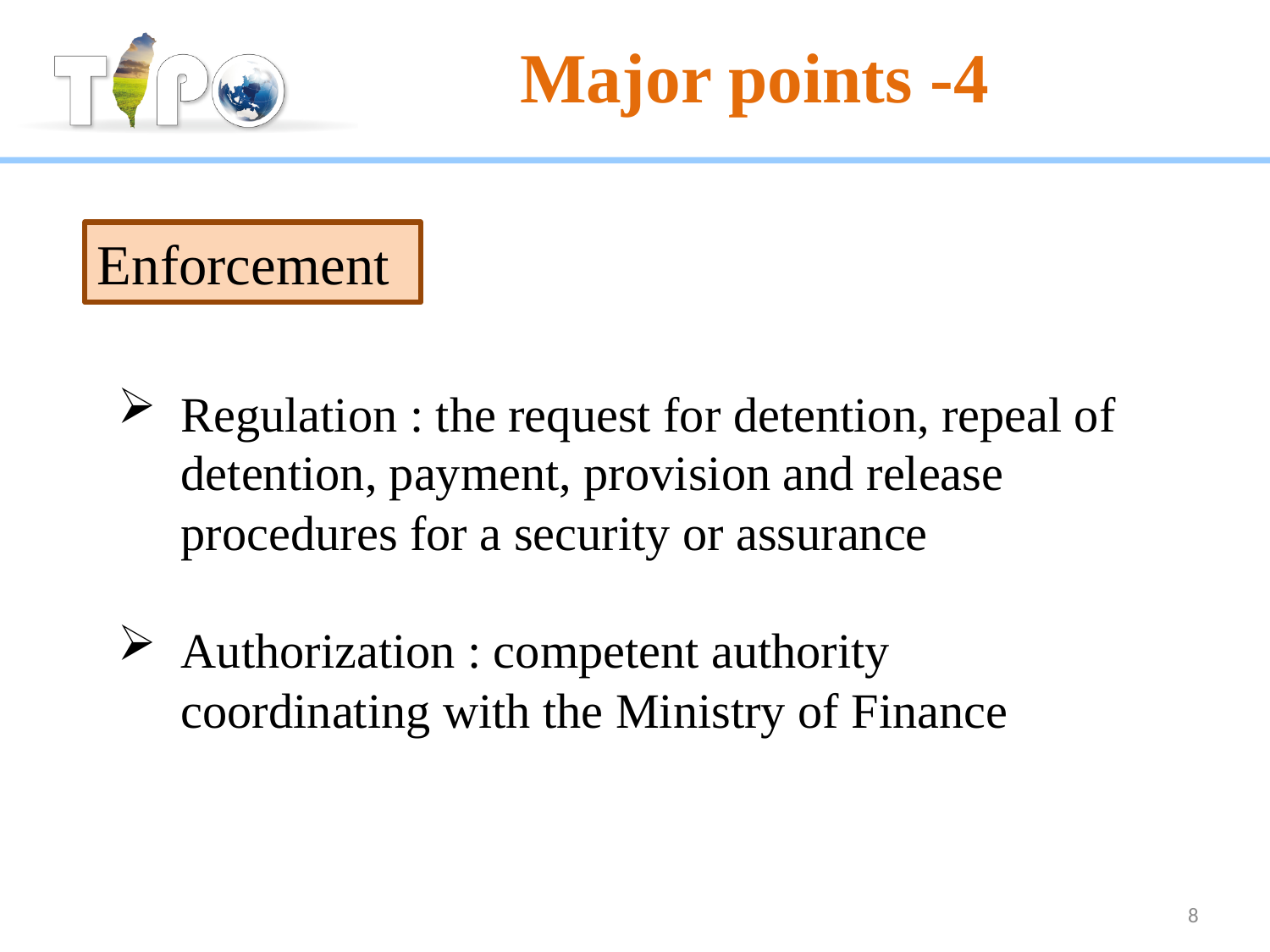

# Major points -4
Enforcement
Regulation : the request for detention, repeal of detention, payment, provision and release procedures for a security or assurance

Authorization : competent authority coordinating with the Ministry of Finance

8